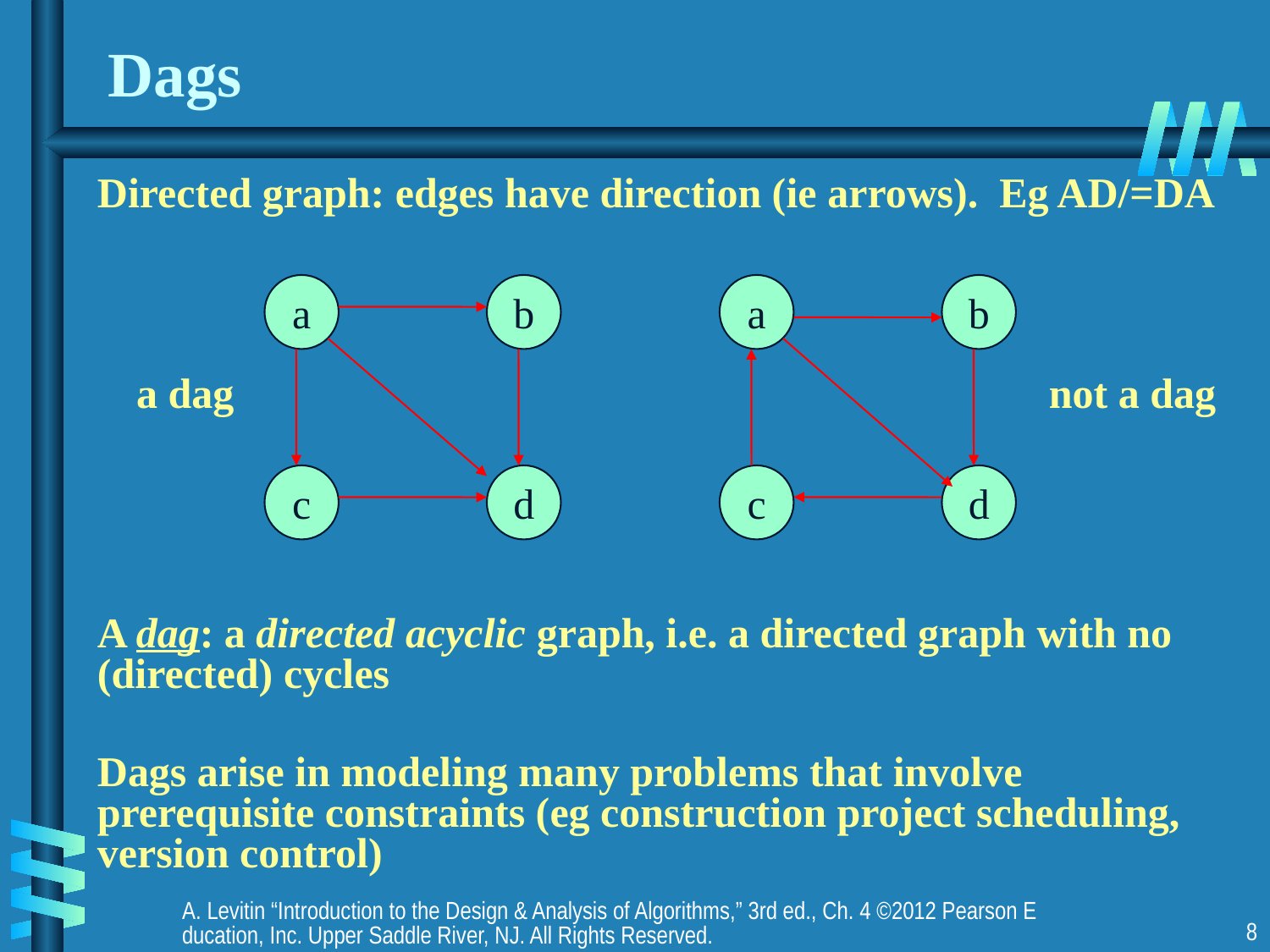

# Dags
Directed graph: edges have direction (ie arrows).  Eg AD/=DA

A dag: a directed acyclic graph, i.e. a directed graph with no (directed) cycles

Dags arise in modeling many problems that involve prerequisite constraints (eg construction project scheduling, version control)

a
b
a
b

a dag
not a dag

c
d
c
d

A. Levitin “Introduction to the Design & Analysis of Algorithms,” 3rd ed., Ch. 4 ©2012 Pearson Education, Inc. Upper Saddle River, NJ. All Rights Reserved.
8